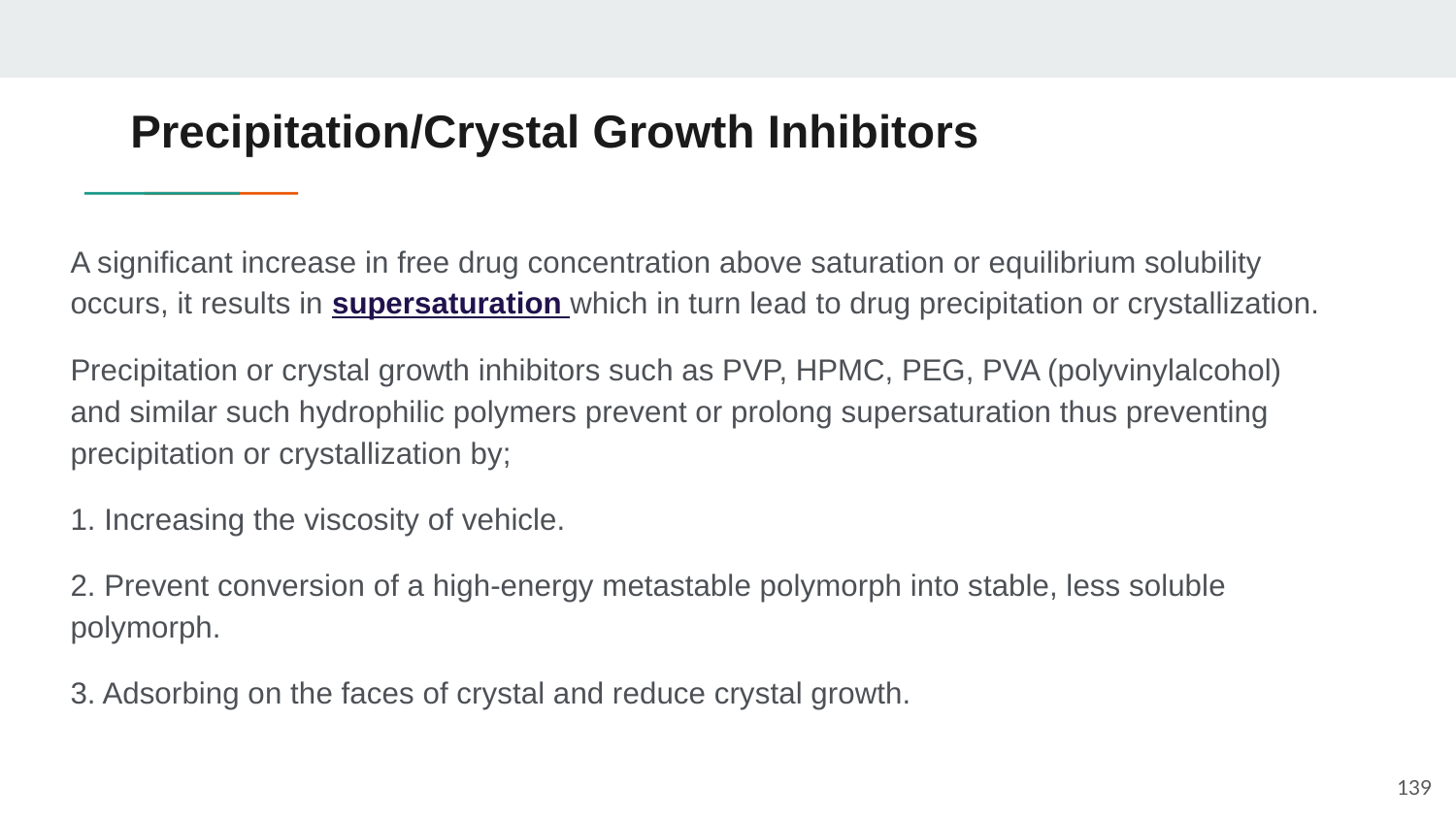

# Precipitation/Crystal Growth Inhibitors
A significant increase in free drug concentration above saturation or equilibrium solubility occurs, it results in supersaturation which in turn lead to drug precipitation or crystallization.
Precipitation or crystal growth inhibitors such as PVP, HPMC, PEG, PVA (polyvinylalcohol) and similar such hydrophilic polymers prevent or prolong supersaturation thus preventing precipitation or crystallization by;
1. Increasing the viscosity of vehicle.
2. Prevent conversion of a high-energy metastable polymorph into stable, less soluble polymorph.
3. Adsorbing on the faces of crystal and reduce crystal growth.
139